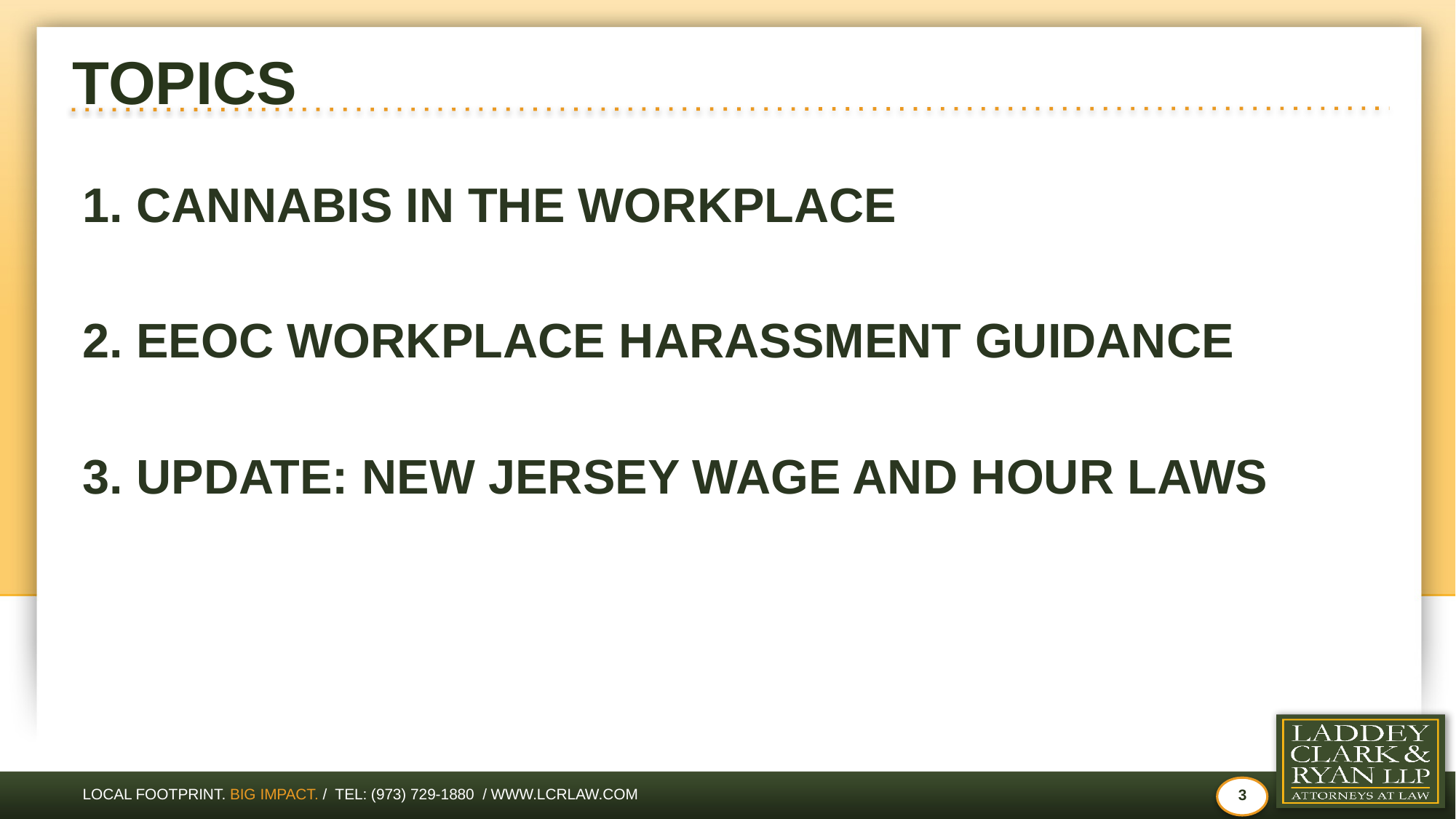

# TOPICS

1. CANNABIS IN THE WORKPLACE

2. EEOC workplace harassment guidance

3. Update: New Jersey wage and hour laws